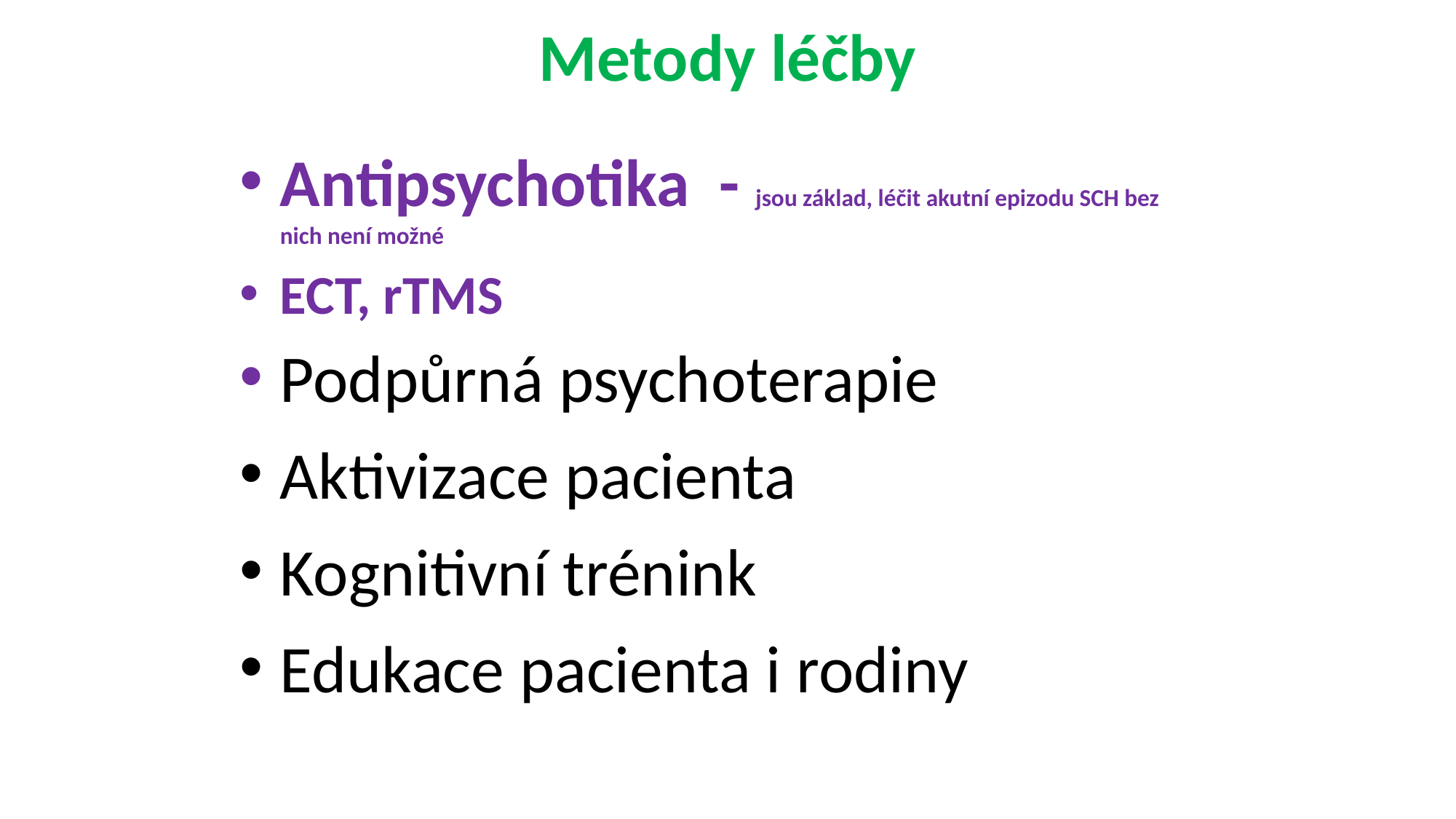

Metody léčby
Antipsychotika  - jsou základ, léčit akutní epizodu SCH bez nich není možné
ECT, rTMS
Podpůrná psychoterapie
Aktivizace pacienta
Kognitivní trénink
Edukace pacienta i rodiny